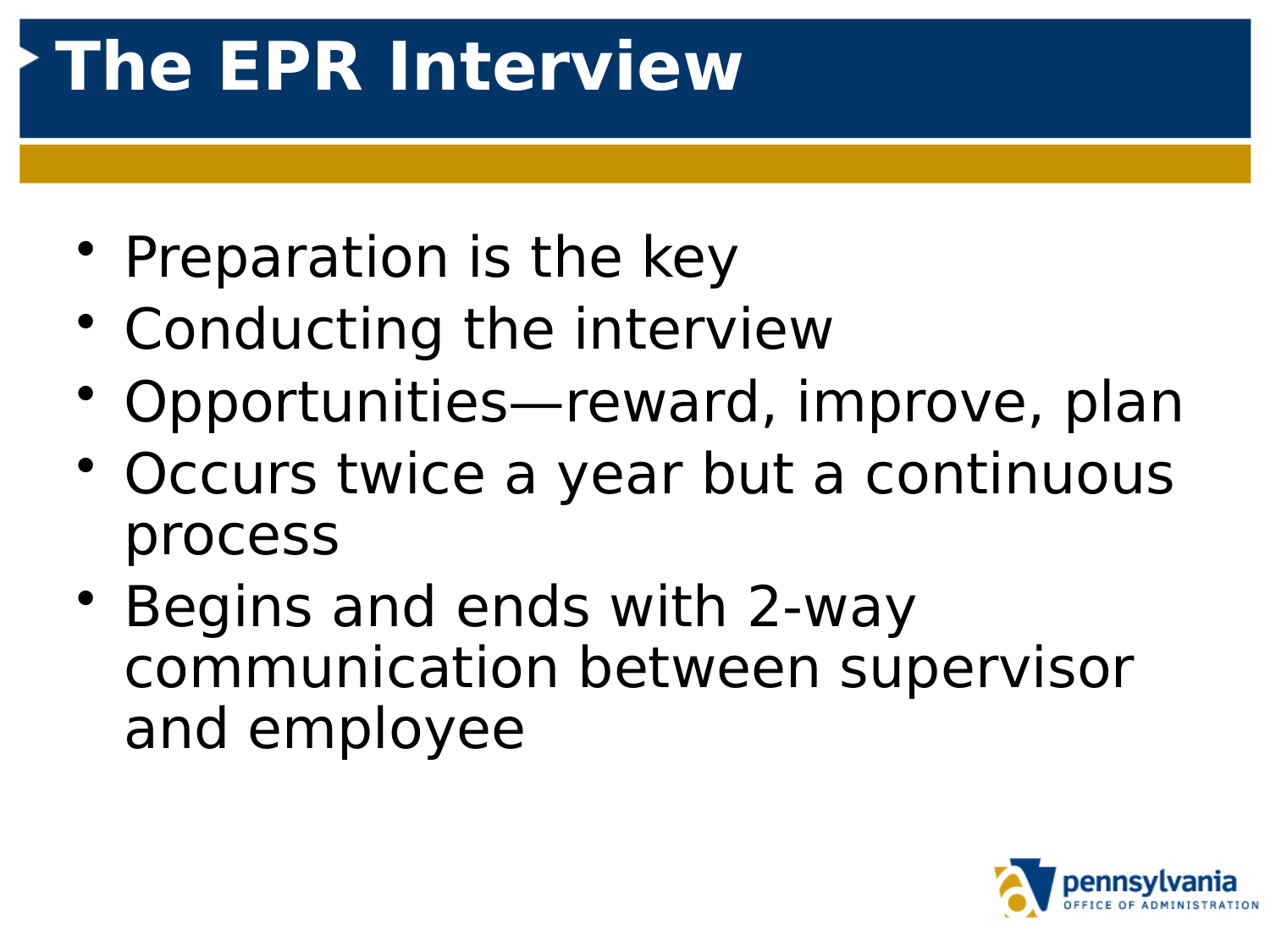

# The EPR Interview
Preparation is the key
Conducting the interview
Opportunities—reward, improve, plan
Occurs twice a year but a continuous process
Begins and ends with 2-way communication between supervisor and employee